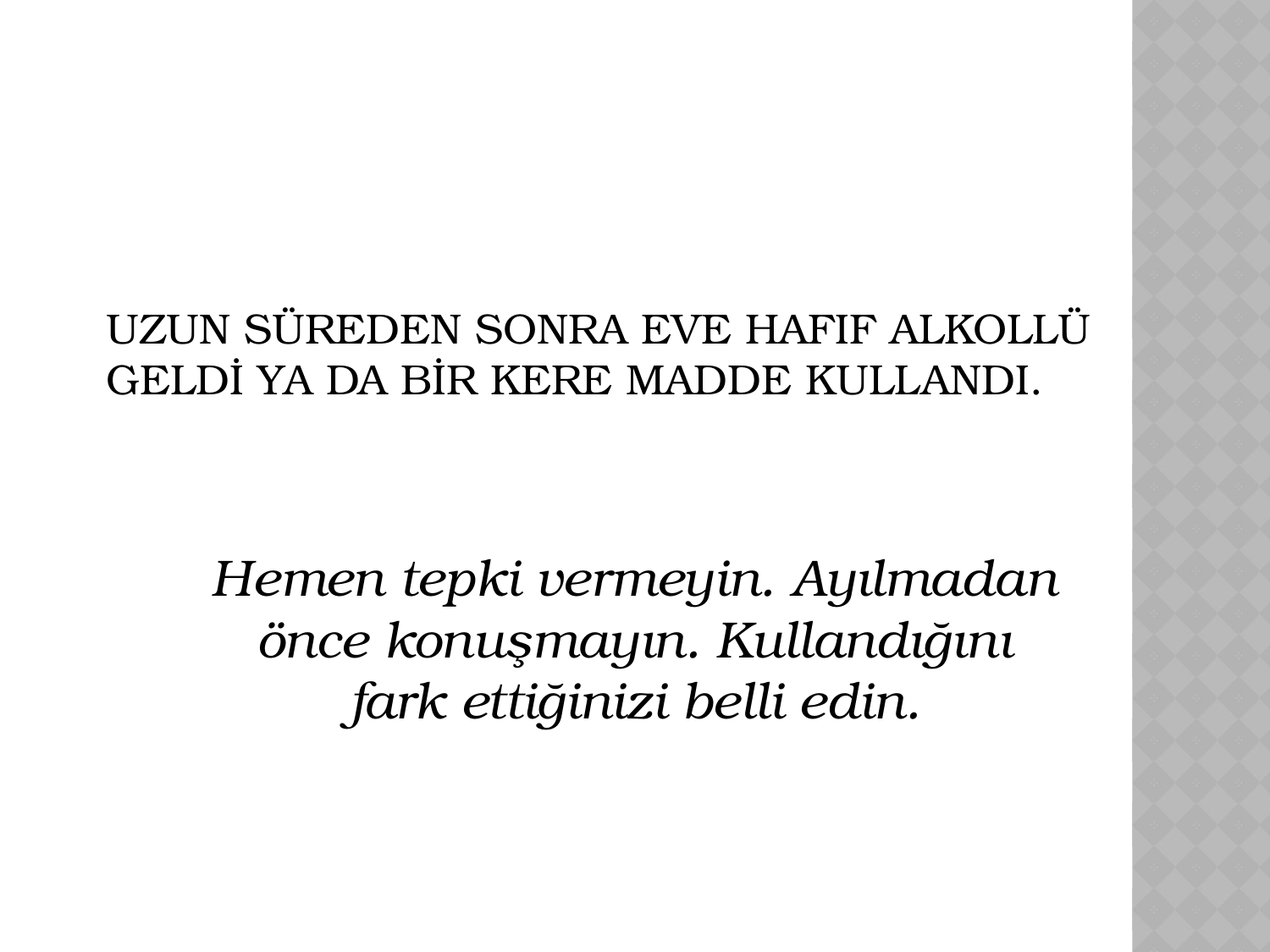

Uzun süreden sonra eve hafif alkollü geldİ ya da bİr kere madde kullandI.
Hemen tepki vermeyin. Ayılmadan önce konuşmayın. Kullandığını fark ettiğinizi belli edin.